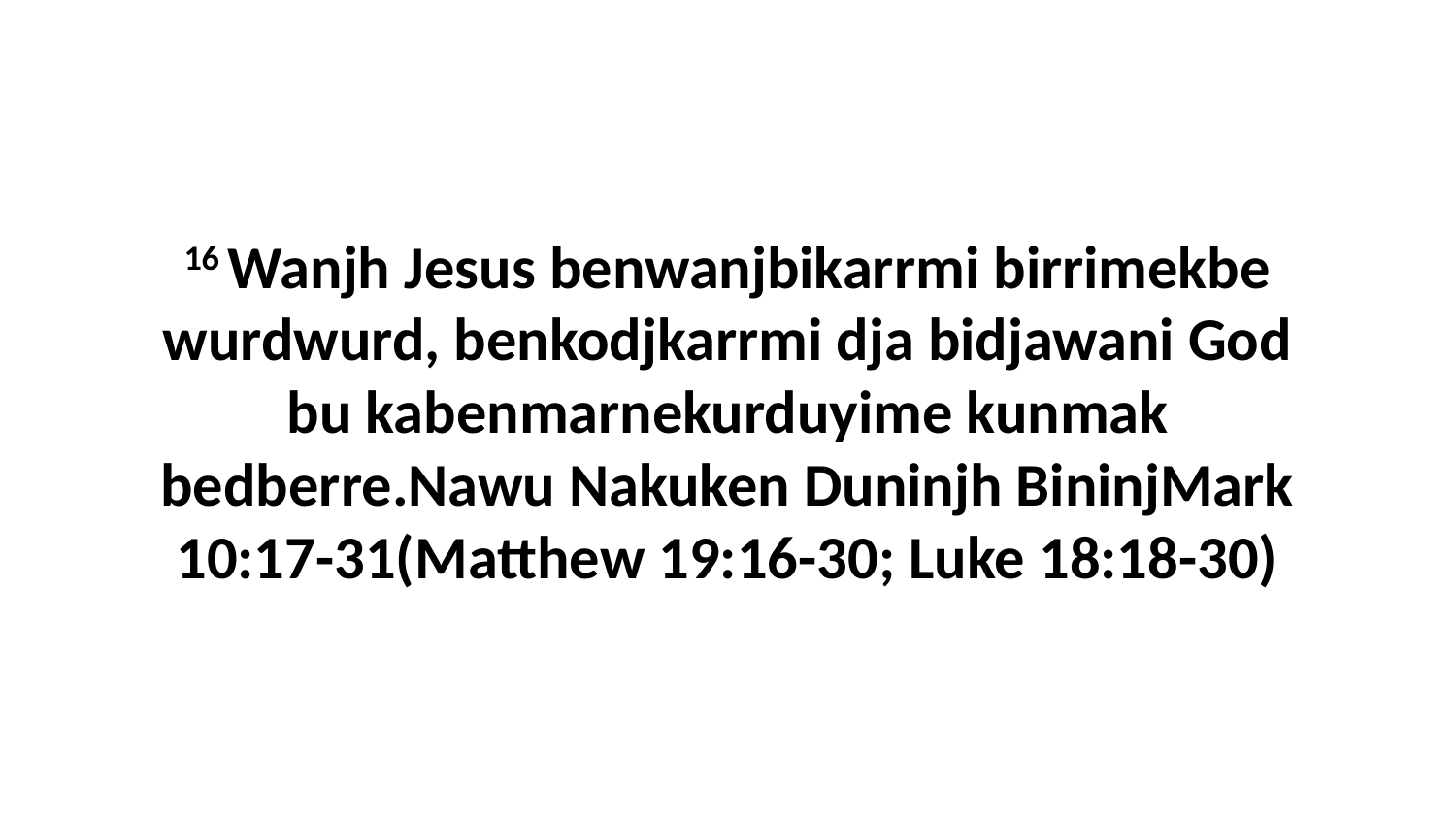

16 Wanjh Jesus benwanjbikarrmi birrimekbe wurdwurd, benkodjkarrmi dja bidjawani God bu kabenmarnekurduyime kunmak bedberre.Nawu Nakuken Duninjh BininjMark 10:17-31(Matthew 19:16-30; Luke 18:18-30)